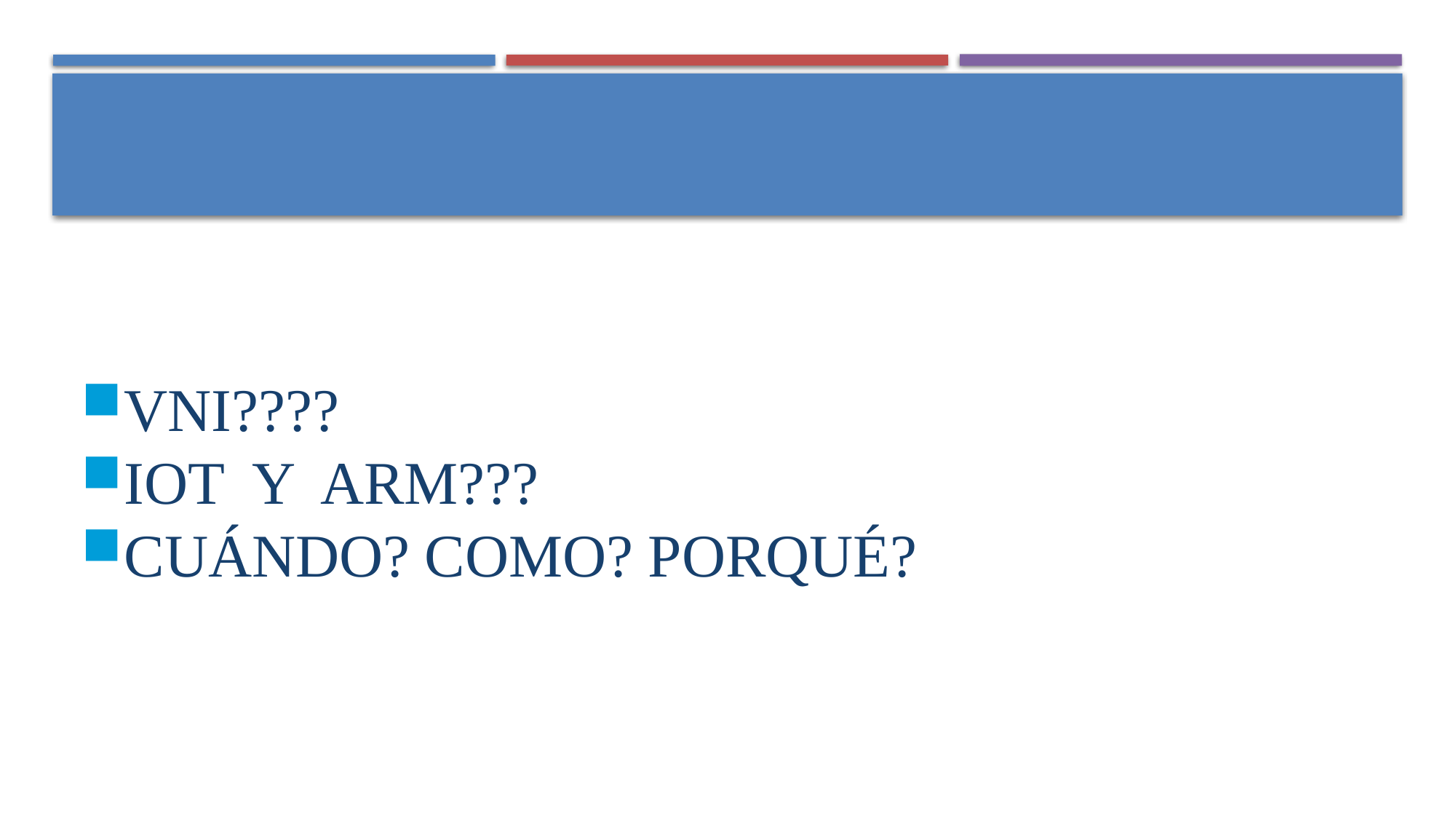

VNI????
IOT  Y  ARM???
CUÁNDO? COMO? PORQUÉ?